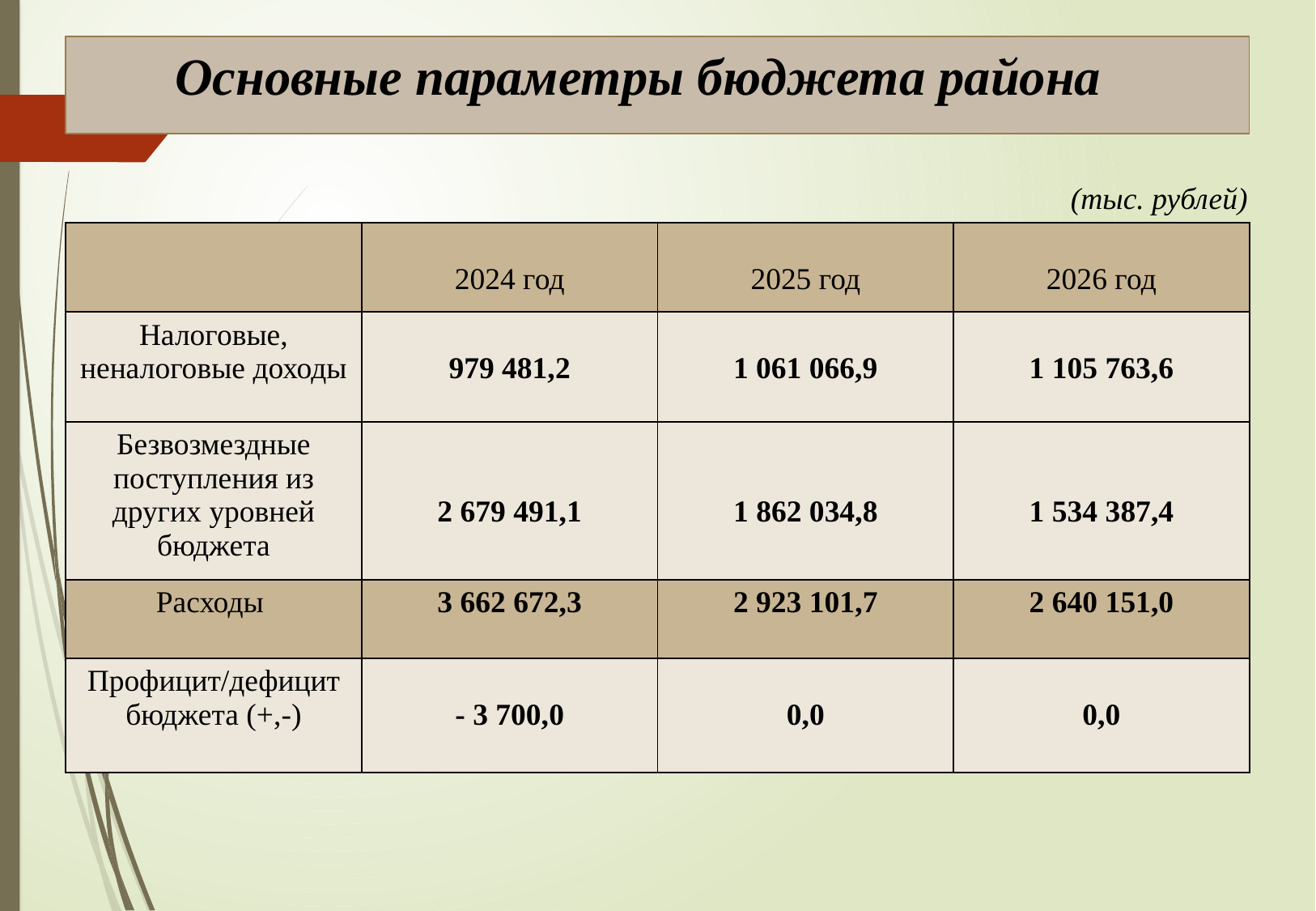

# Основные параметры бюджета района
(тыс. рублей)
|  | 2024 год | 2025 год | 2026 год |
| --- | --- | --- | --- |
| Налоговые, неналоговые доходы | 979 481,2 | 1 061 066,9 | 1 105 763,6 |
| Безвозмездные поступления из других уровней бюджета | 2 679 491,1 | 1 862 034,8 | 1 534 387,4 |
| Расходы | 3 662 672,3 | 2 923 101,7 | 2 640 151,0 |
| Профицит/дефицит бюджета (+,-) | - 3 700,0 | 0,0 | 0,0 |